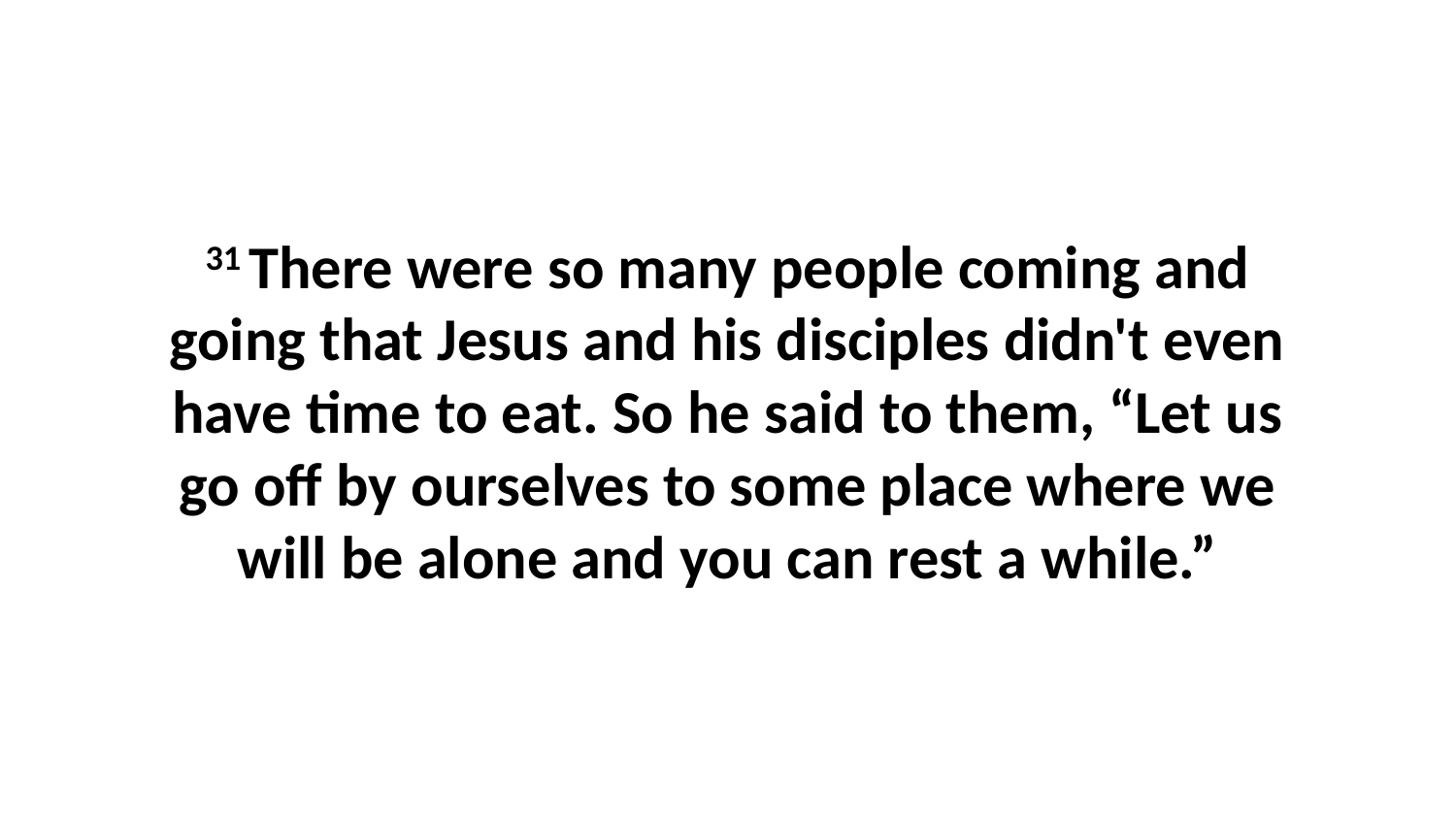

31 There were so many people coming and going that Jesus and his disciples didn't even have time to eat. So he said to them, “Let us go off by ourselves to some place where we will be alone and you can rest a while.”